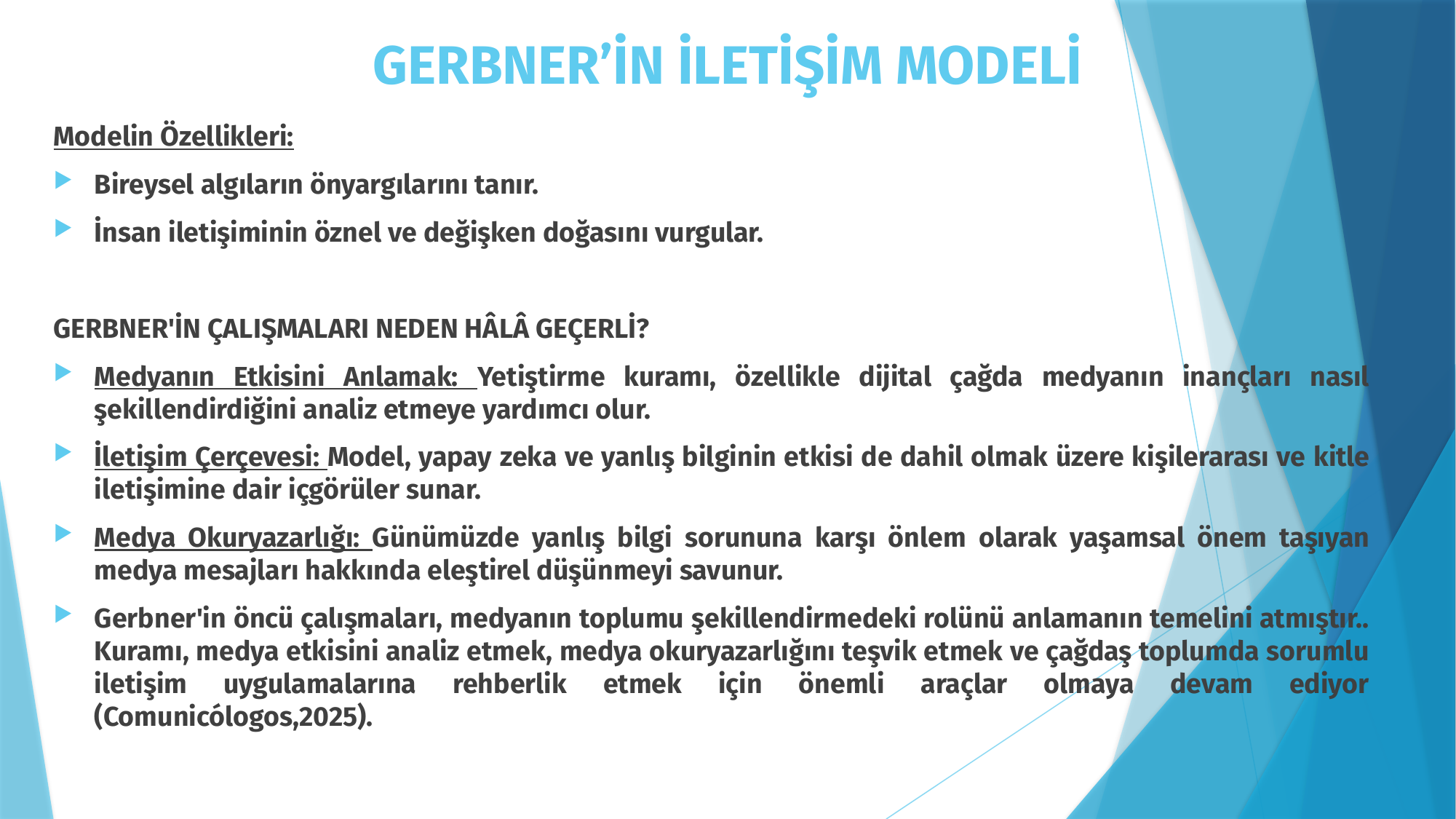

# GERBNER’İN İLETİŞİM MODELİ
Modelin Özellikleri:
Bireysel algıların önyargılarını tanır.
İnsan iletişiminin öznel ve değişken doğasını vurgular.

GERBNER'İN ÇALIŞMALARI NEDEN HÂLÂ GEÇERLİ?
Medyanın Etkisini Anlamak: Yetiştirme kuramı, özellikle dijital çağda medyanın inançları nasıl şekillendirdiğini analiz etmeye yardımcı olur.
İletişim Çerçevesi: Model, yapay zeka ve yanlış bilginin etkisi de dahil olmak üzere kişilerarası ve kitle iletişimine dair içgörüler sunar.
Medya Okuryazarlığı: Günümüzde yanlış bilgi sorununa karşı önlem olarak yaşamsal önem taşıyan medya mesajları hakkında eleştirel düşünmeyi savunur.
Gerbner'in öncü çalışmaları, medyanın toplumu şekillendirmedeki rolünü anlamanın temelini atmıştır.. Kuramı, medya etkisini analiz etmek, medya okuryazarlığını teşvik etmek ve çağdaş toplumda sorumlu iletişim uygulamalarına rehberlik etmek için önemli araçlar olmaya devam ediyor (Comunicólogos,2025).